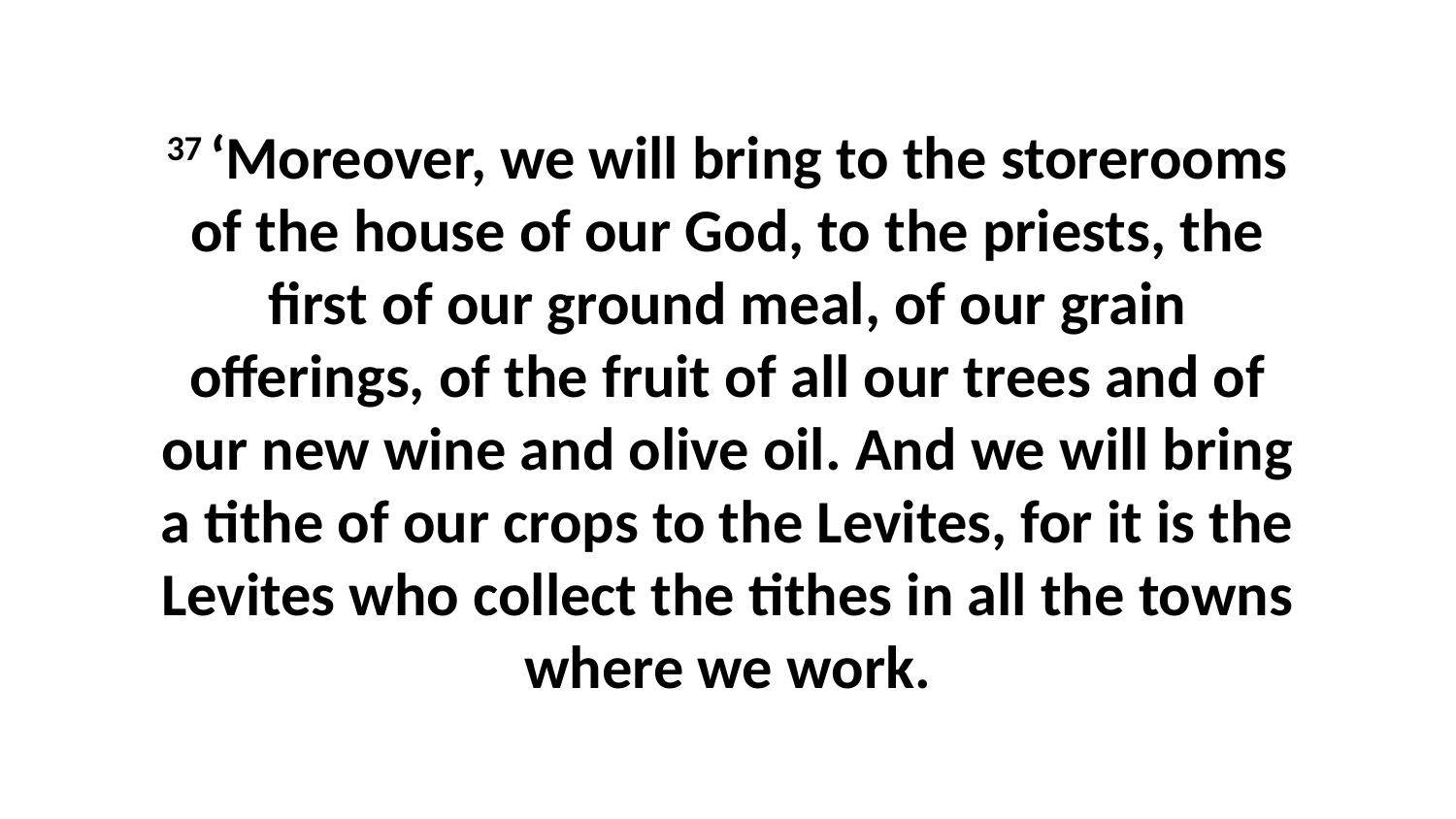

37 ‘Moreover, we will bring to the storerooms of the house of our God, to the priests, the first of our ground meal, of our grain offerings, of the fruit of all our trees and of our new wine and olive oil. And we will bring a tithe of our crops to the Levites, for it is the Levites who collect the tithes in all the towns where we work.